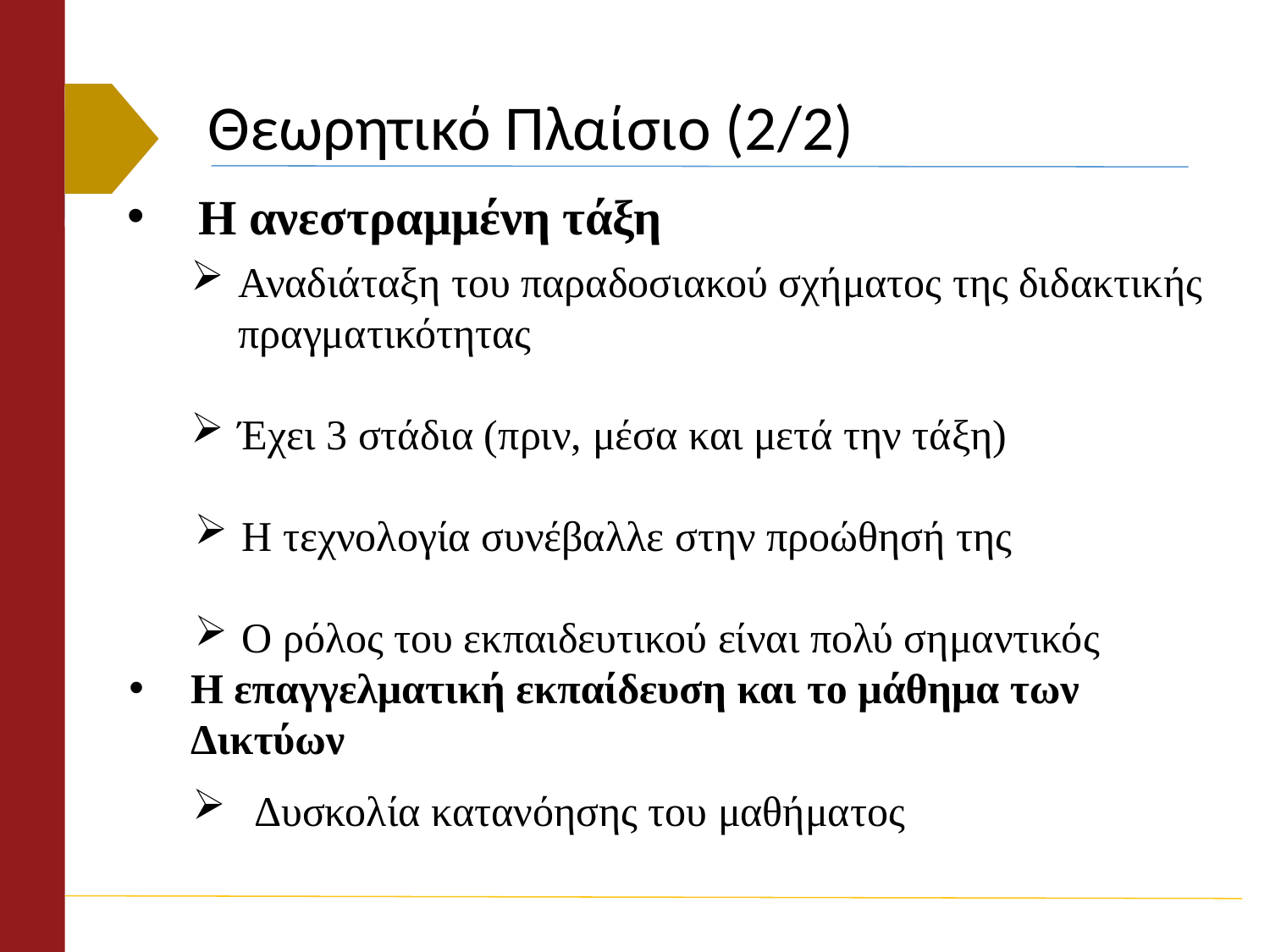

# Θεωρητικό Πλαίσιο (2/2)
Η ανεστραμμένη τάξη
Αναδιάταξη του παραδοσιακού σχήματος της διδακτικής πραγματικότητας
Έχει 3 στάδια (πριν, μέσα και μετά την τάξη)
Η τεχνολογία συνέβαλλε στην προώθησή της
Ο ρόλος του εκπαιδευτικού είναι πολύ σημαντικός
Η επαγγελματική εκπαίδευση και το μάθημα των Δικτύων
Δυσκολία κατανόησης του μαθήματος